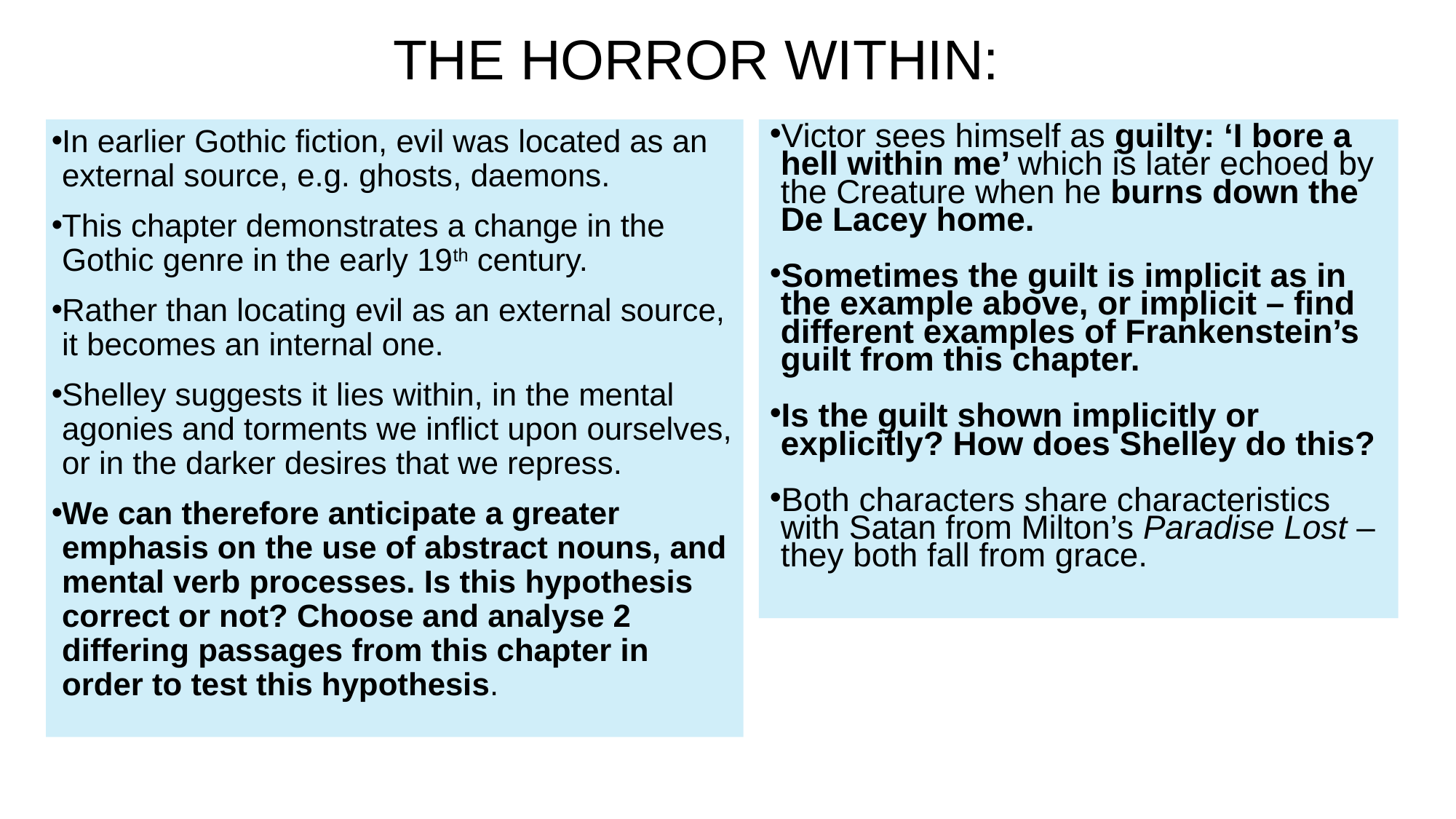

# THE HORROR WITHIN:
In earlier Gothic fiction, evil was located as an external source, e.g. ghosts, daemons.
This chapter demonstrates a change in the Gothic genre in the early 19th century.
Rather than locating evil as an external source, it becomes an internal one.
Shelley suggests it lies within, in the mental agonies and torments we inflict upon ourselves, or in the darker desires that we repress.
We can therefore anticipate a greater emphasis on the use of abstract nouns, and mental verb processes. Is this hypothesis correct or not? Choose and analyse 2 differing passages from this chapter in order to test this hypothesis.
Victor sees himself as guilty: ‘I bore a hell within me’ which is later echoed by the Creature when he burns down the De Lacey home.

Sometimes the guilt is implicit as in the example above, or implicit – find different examples of Frankenstein’s guilt from this chapter.

Is the guilt shown implicitly or explicitly? How does Shelley do this?

Both characters share characteristics with Satan from Milton’s Paradise Lost – they both fall from grace.